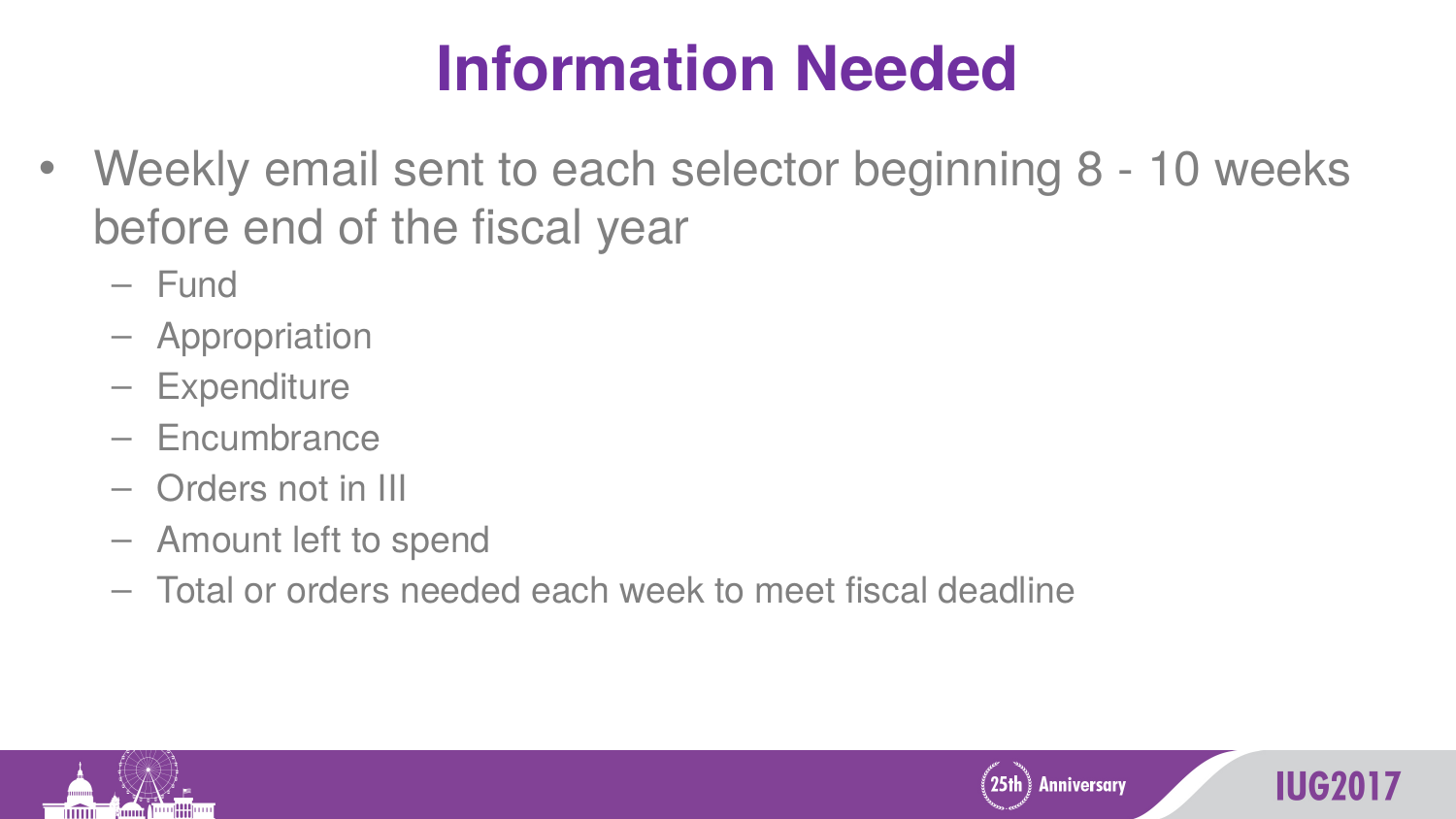

# Information Needed
Weekly email sent to each selector beginning 8 - 10 weeks before end of the fiscal year
Fund
Appropriation
Expenditure
Encumbrance
Orders not in III
Amount left to spend
Total or orders needed each week to meet fiscal deadline